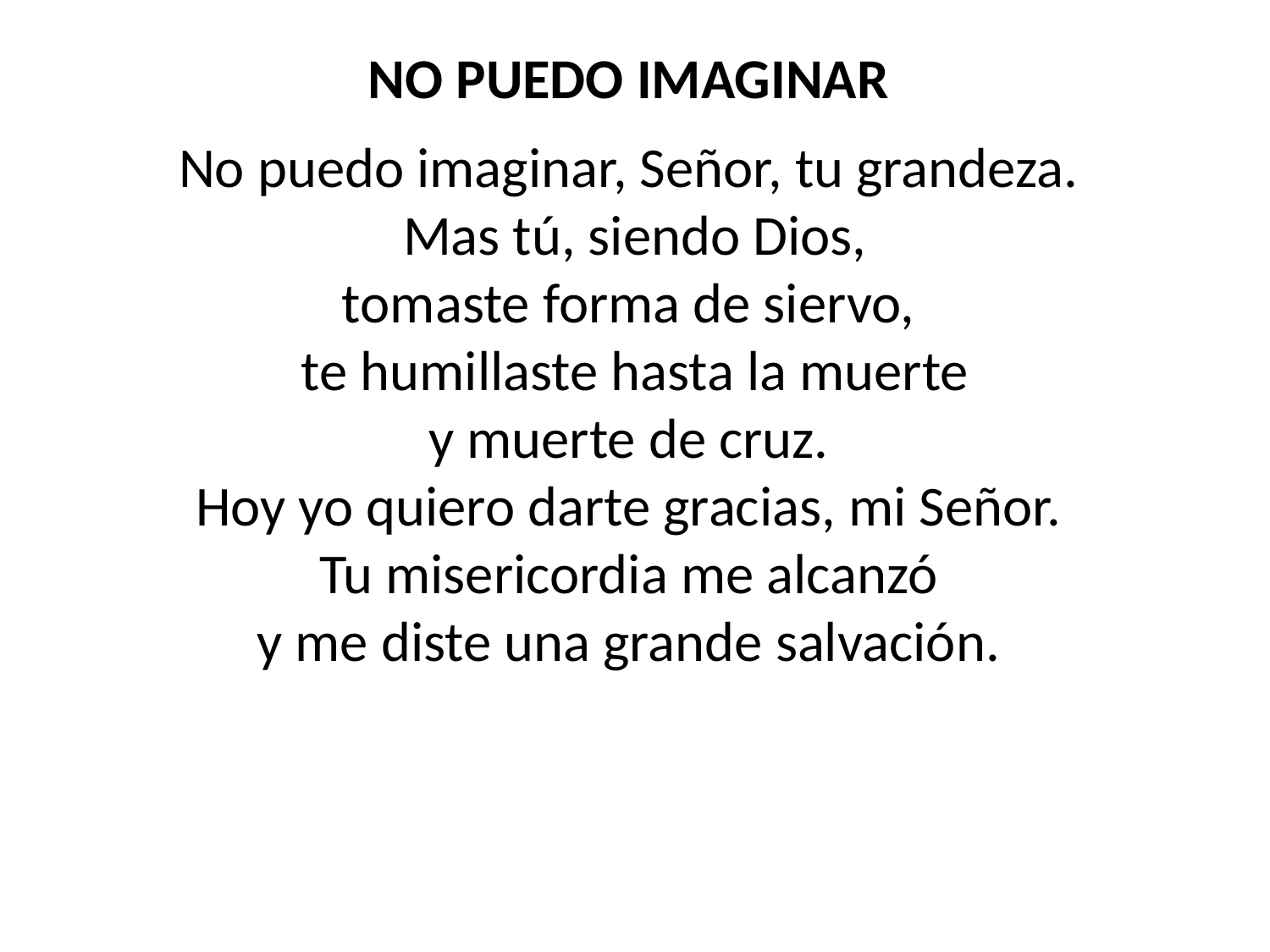

NO PUEDO IMAGINAR
No puedo imaginar, Señor, tu grandeza.
Mas tú, siendo Dios,
tomaste forma de siervo,
te humillaste hasta la muerte
y muerte de cruz.
Hoy yo quiero darte gracias, mi Señor.
Tu misericordia me alcanzó
y me diste una grande salvación.